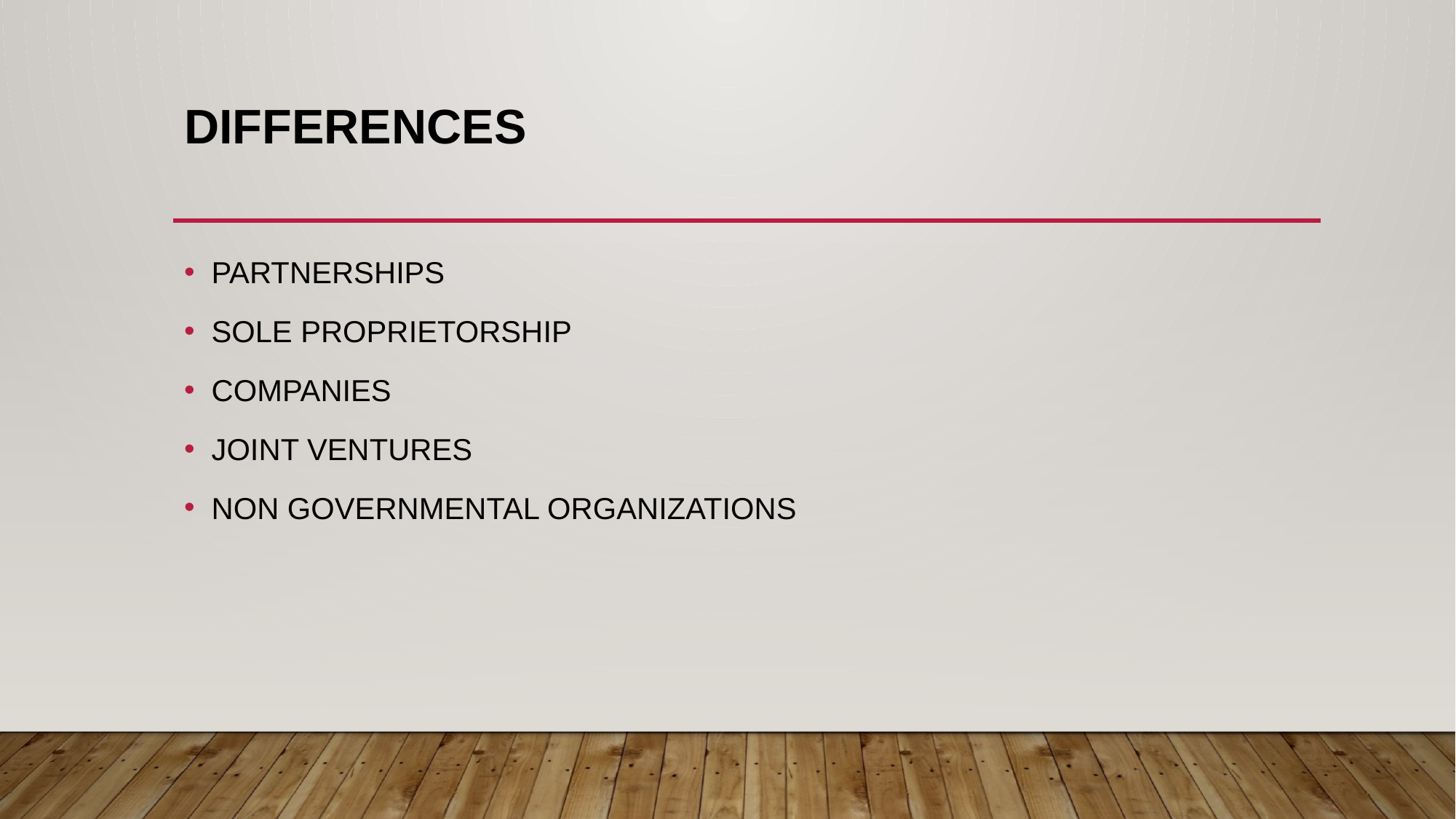

# DIFFERENCES
PARTNERSHIPS
SOLE PROPRIETORSHIP
COMPANIES
JOINT VENTURES
NON GOVERNMENTAL ORGANIZATIONS